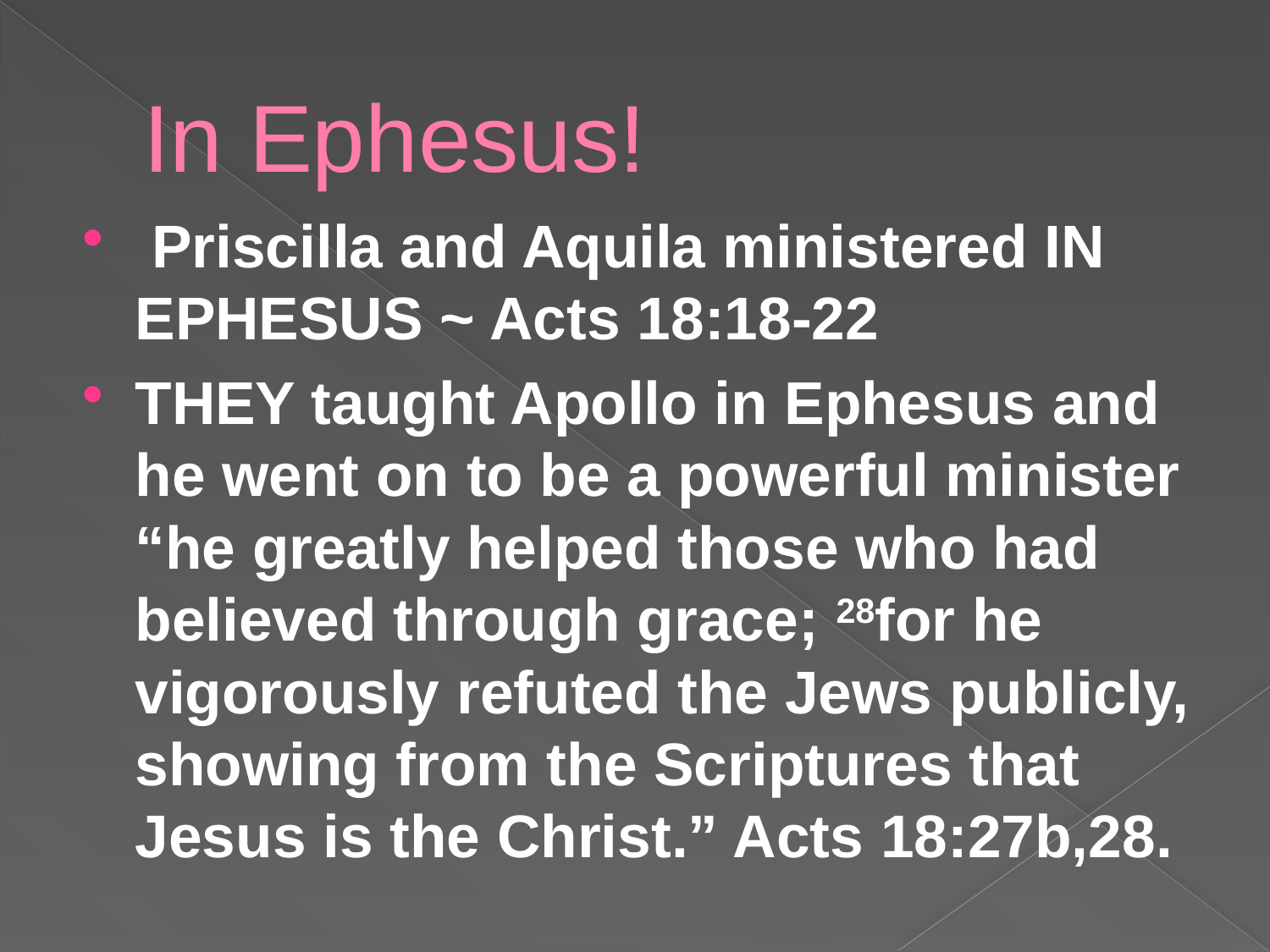

# In Ephesus!
 Priscilla and Aquila ministered IN EPHESUS ~ Acts 18:18-22
THEY taught Apollo in Ephesus and he went on to be a powerful minister “he greatly helped those who had believed through grace; 28﻿for he vigorously refuted the Jews publicly, showing from the Scriptures that Jesus is the Christ.” Acts 18:27b,28.